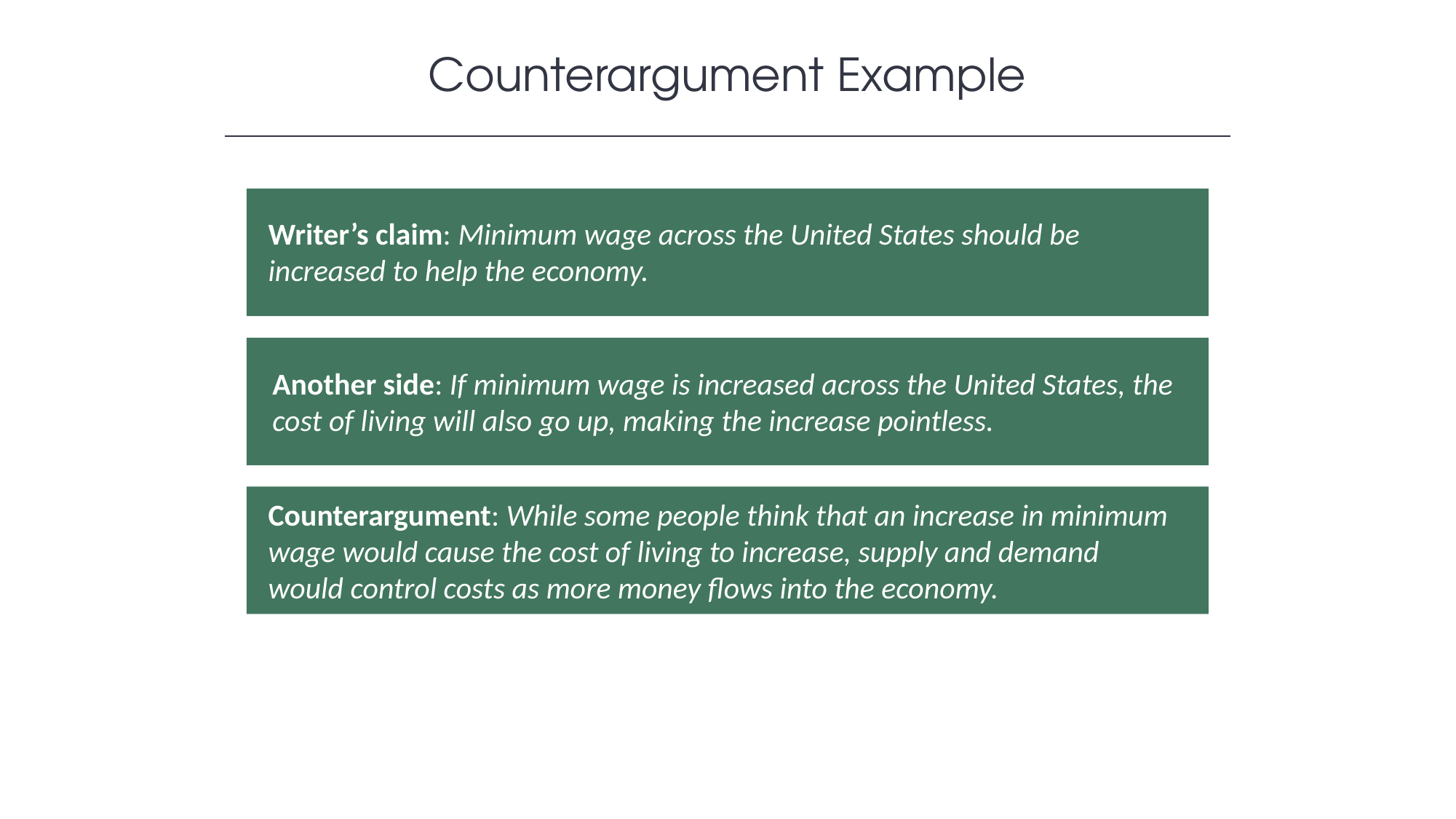

Counterargument Example
HAWKES LEARNING

Writer’s claim: Minimum wage across the United States should be increased to help the economy.

Another side: If minimum wage is increased across the United States, the cost of living will also go up, making the increase pointless.

Counterargument: While some people think that an increase in minimum wage would cause the cost of living to increase, supply and demand would control costs as more money flows into the economy.